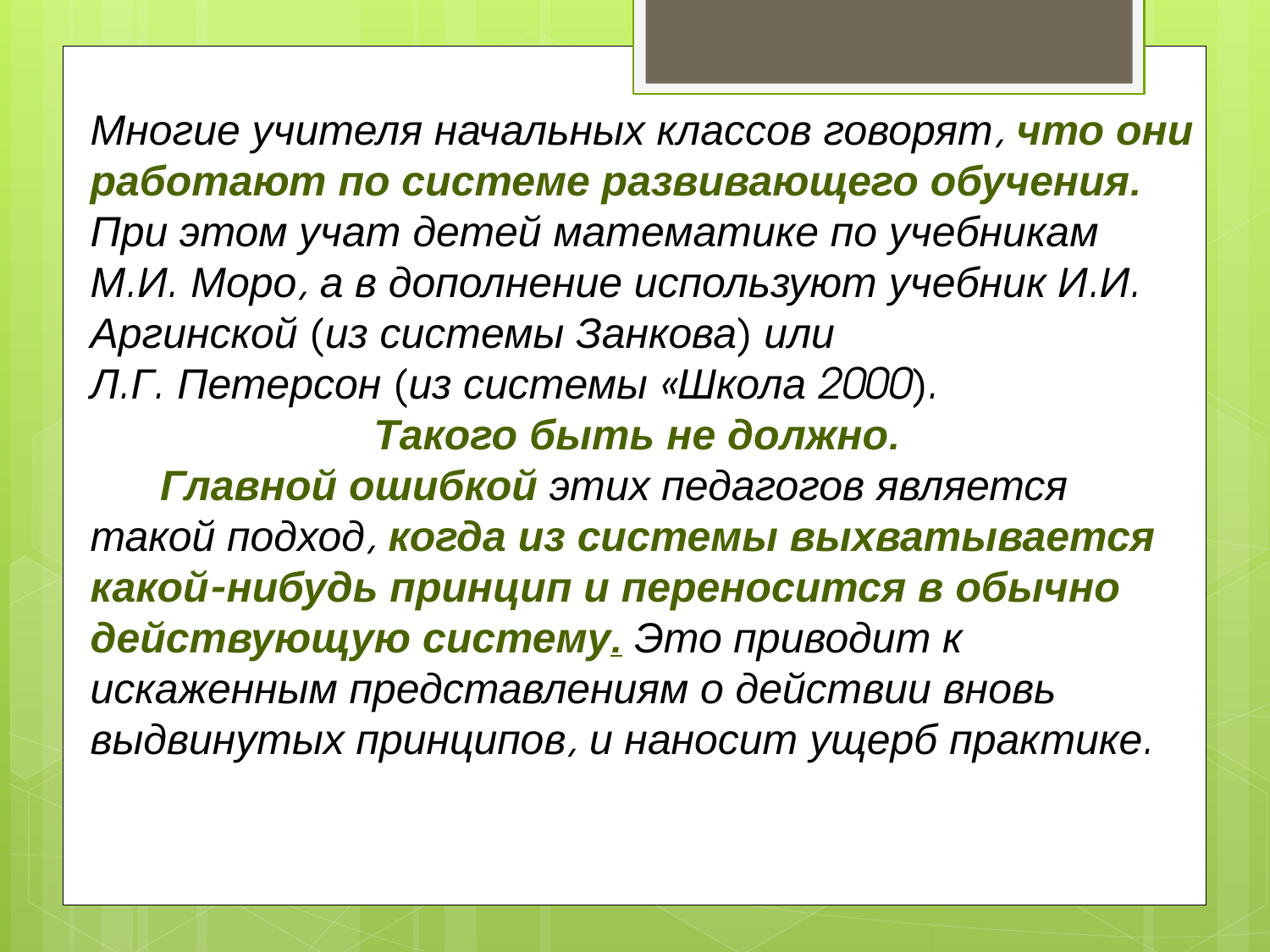

Многие учителя начальных классов говорят, что они работают по системе развивающего обучения. При этом учат детей математике по учебникам   М.И. Моро, а в дополнение используют учебник И.И. Аргинской (из системы Занкова) или
Л.Г. Петерсон (из системы «Школа 2000).
 Такого быть не должно.
      Главной ошибкой этих педагогов является такой подход, когда из системы выхватывается какой-нибудь принцип и переносится в обычно действующую систему. Это приводит к искаженным представлениям о действии вновь выдвинутых принципов, и наносит ущерб практике.